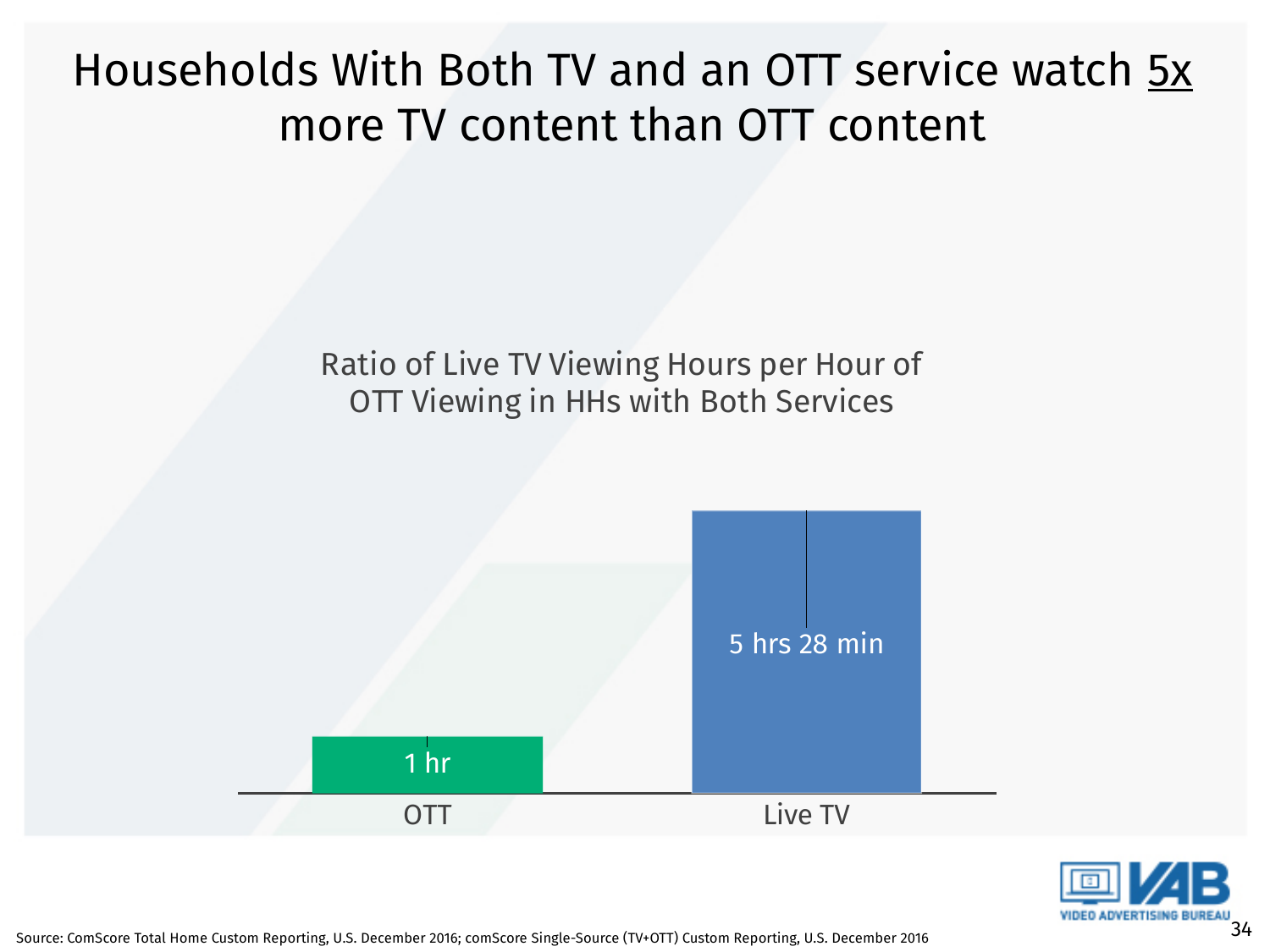

# Households With Both TV and an OTT service watch 5x more TV content than OTT content

### Chart: Ratio of Live TV Viewing Hours per Hour of OTT Viewing in HHs with Both Services

| Category | Time |
|---|---|
| OTT | 1.0 |
| Live TV | 5.0 |
34
 Source: ComScore Total Home Custom Reporting, U.S. December 2016; comScore Single-Source (TV+OTT) Custom Reporting, U.S. December 2016